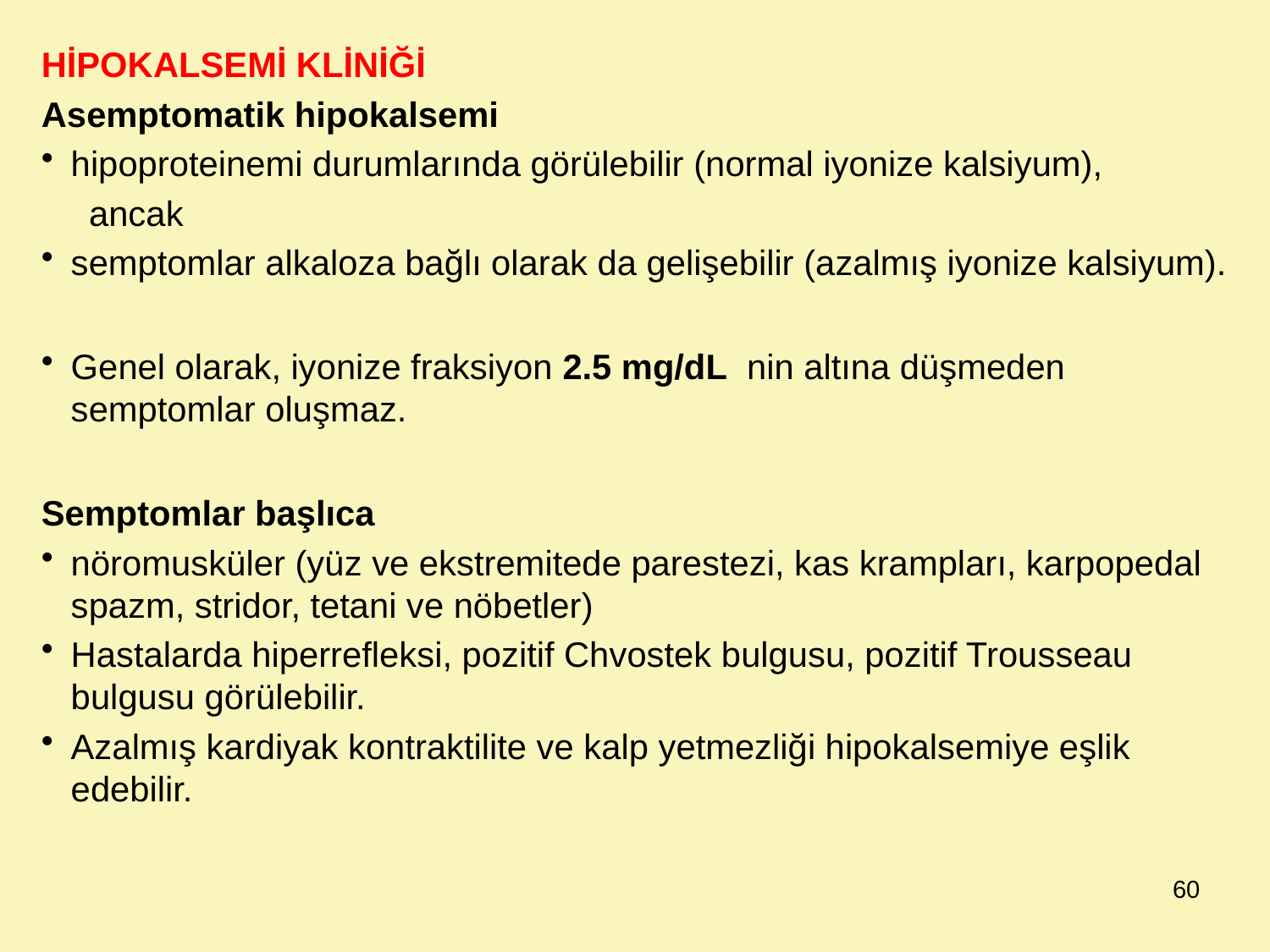

HİPOKALSEMİ KLİNİĞİ
Asemptomatik hipokalsemi
hipoproteinemi durumlarında görülebilir (normal iyonize kalsiyum),
	ancak
semptomlar alkaloza bağlı olarak da gelişebilir (azalmış iyonize kalsiyum).

Genel olarak, iyonize fraksiyon 2.5 mg/dL  nin altına düşmeden semptomlar oluşmaz.

Semptomlar başlıca
nöromusküler (yüz ve ekstremitede parestezi, kas krampları, karpopedal spazm, stridor, tetani ve nöbetler)
Hastalarda hiperrefleksi, pozitif Chvostek bulgusu, pozitif Trousseau bulgusu görülebilir.
Azalmış kardiyak kontraktilite ve kalp yetmezliği hipokalsemiye eşlik edebilir.

60